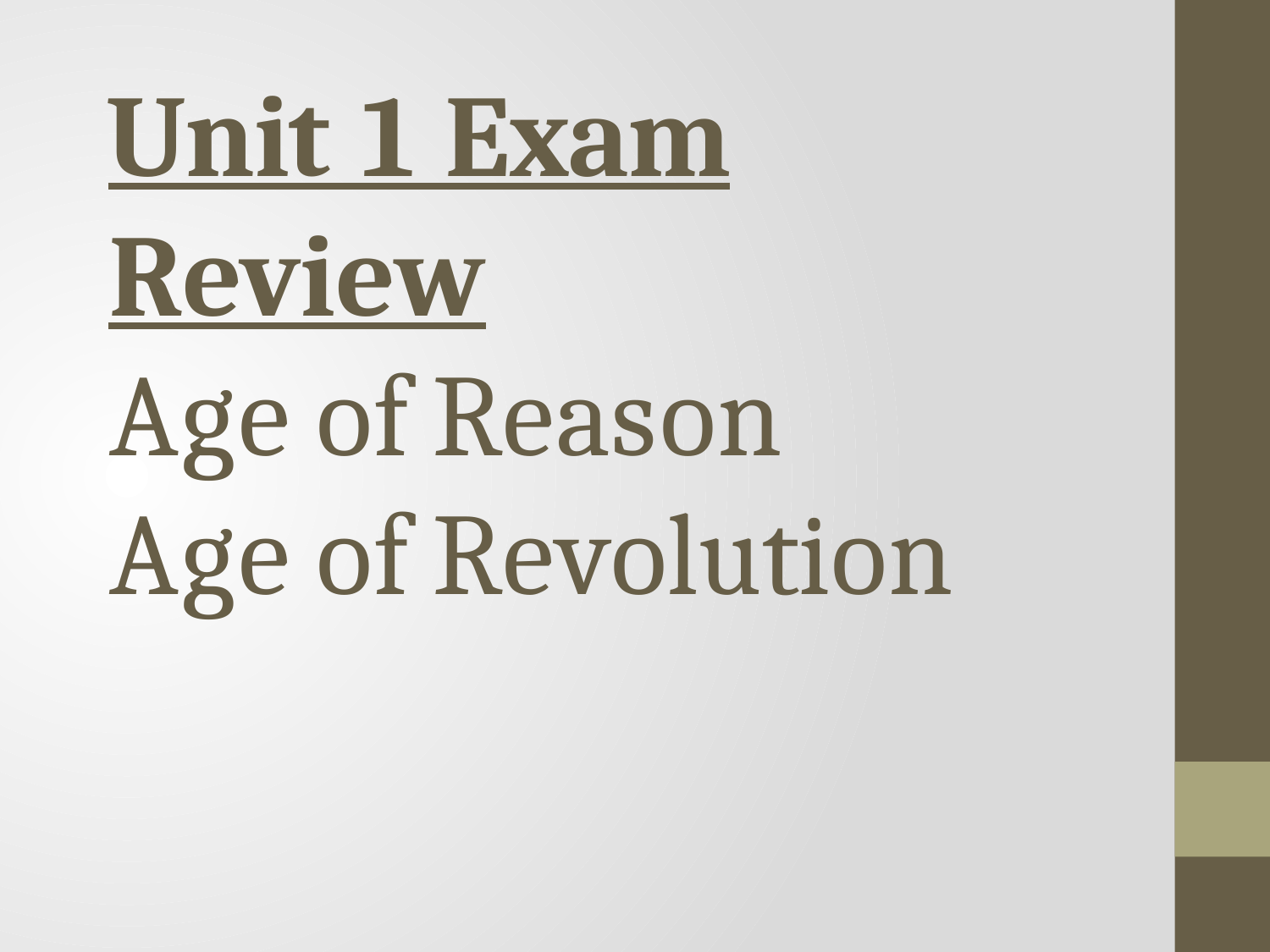

# Unit 1 Exam Review Age of Reason Age of Revolution